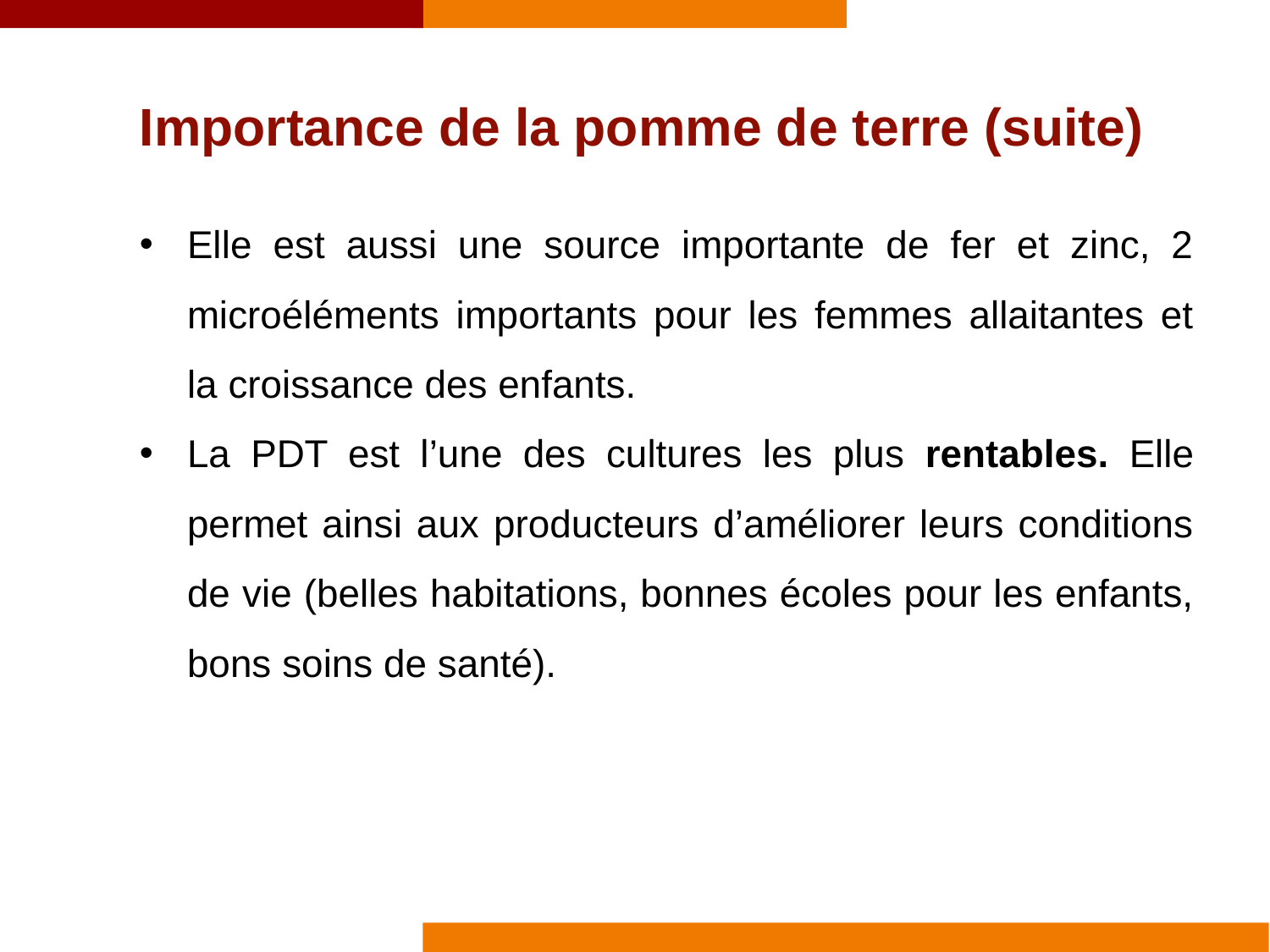

Importance de la pomme de terre (suite)

Elle est aussi une source importante de fer et zinc, 2 microéléments importants pour les femmes allaitantes et la croissance des enfants.
La PDT est l’une des cultures les plus rentables. Elle permet ainsi aux producteurs d’améliorer leurs conditions de vie (belles habitations, bonnes écoles pour les enfants, bons soins de santé).